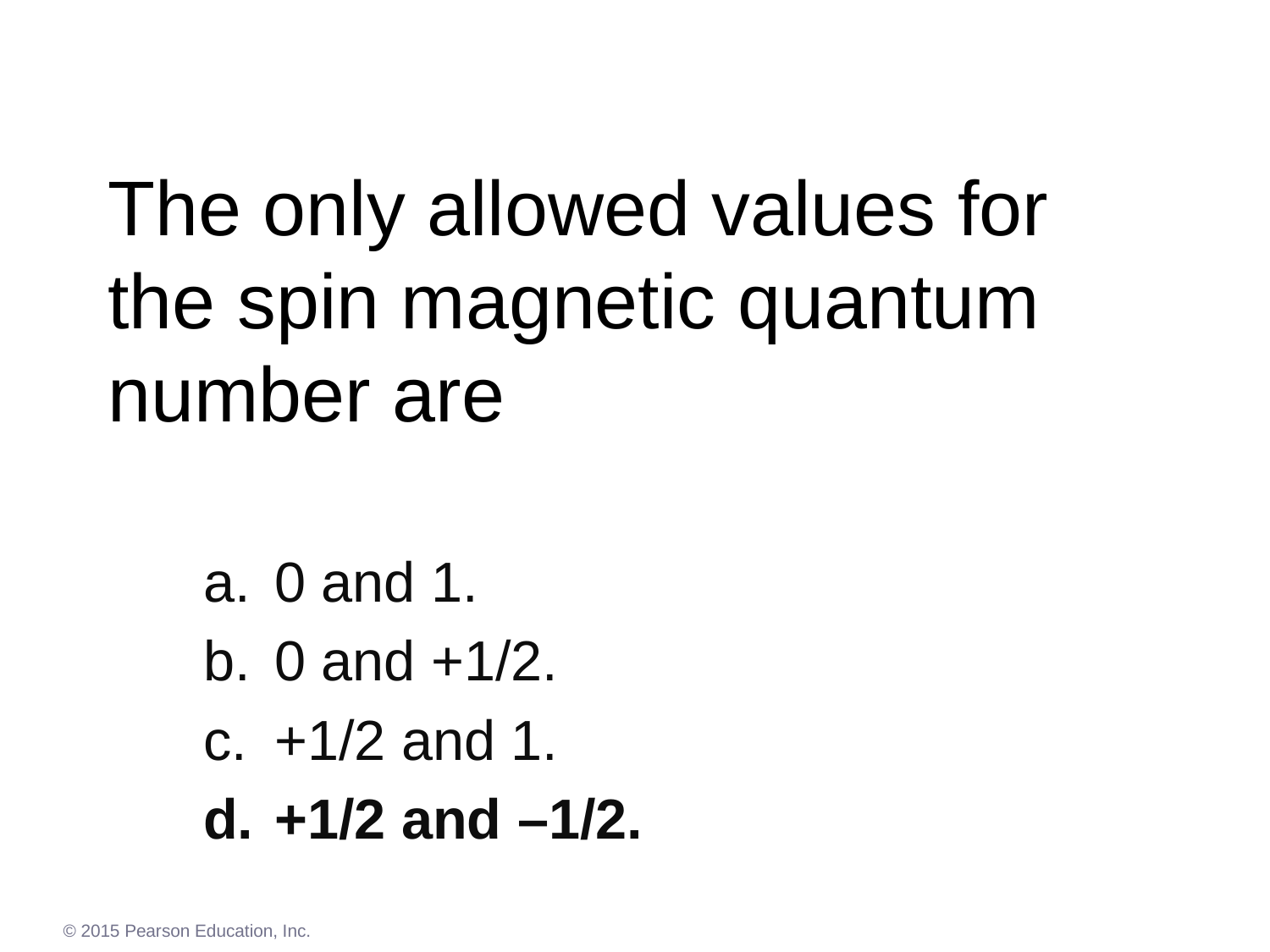

# The only allowed values for the spin magnetic quantum number are
0 and 1.
0 and +1/2.
+1/2 and 1.
+1/2 and –1/2.